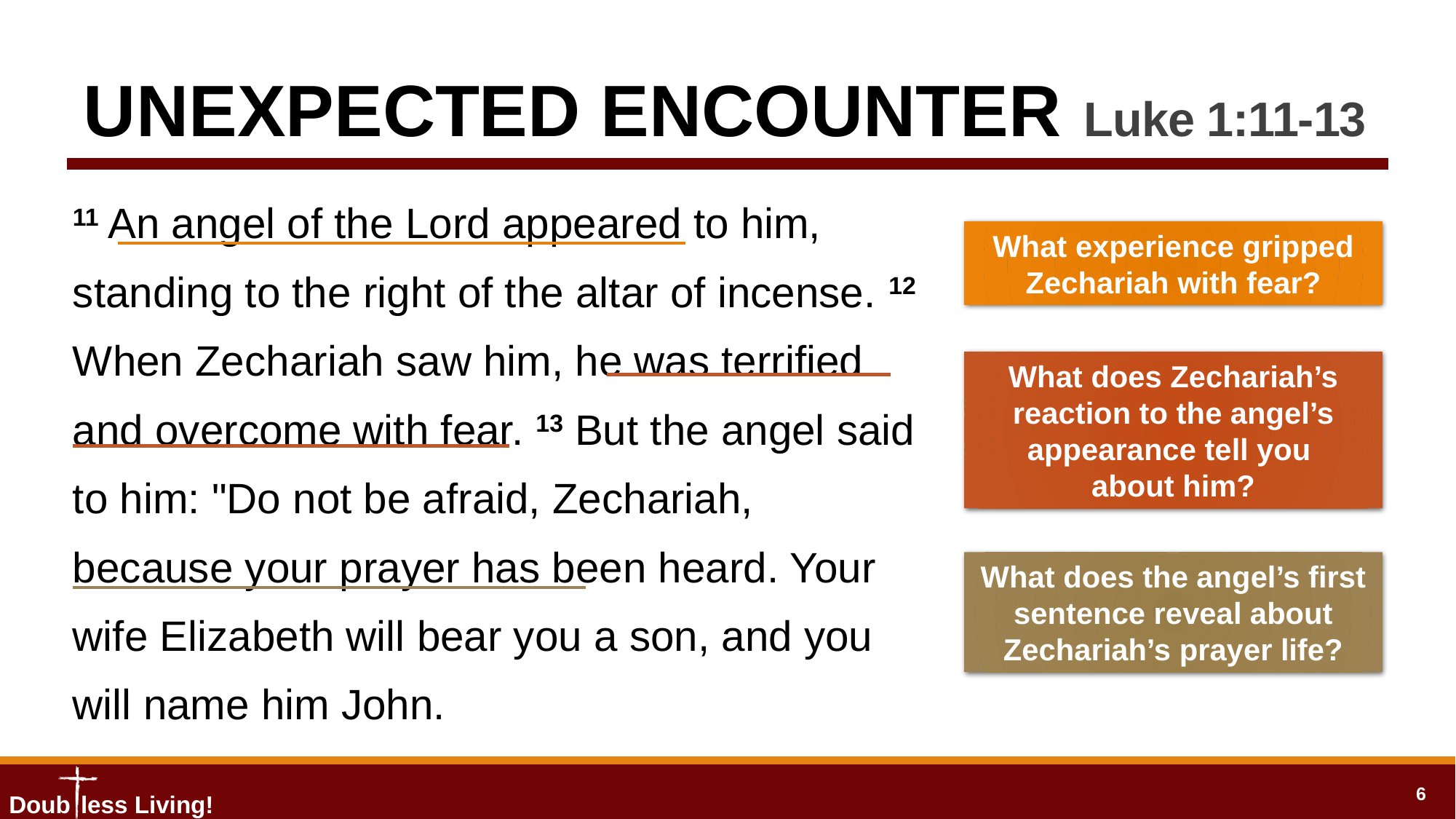

# Unexpected Encounter	 Luke 1:11-13
11 An angel of the Lord appeared to him, standing to the right of the altar of incense. 12 When Zechariah saw him, he was terrified and overcome with fear. 13 But the angel said to him: "Do not be afraid, Zechariah, because your prayer has been heard. Your wife Elizabeth will bear you a son, and you will name him John.
What experience gripped Zechariah with fear?
What does Zechariah’s reaction to the angel’s appearance tell you
about him?
What does the angel’s first sentence reveal about Zechariah’s prayer life?
6